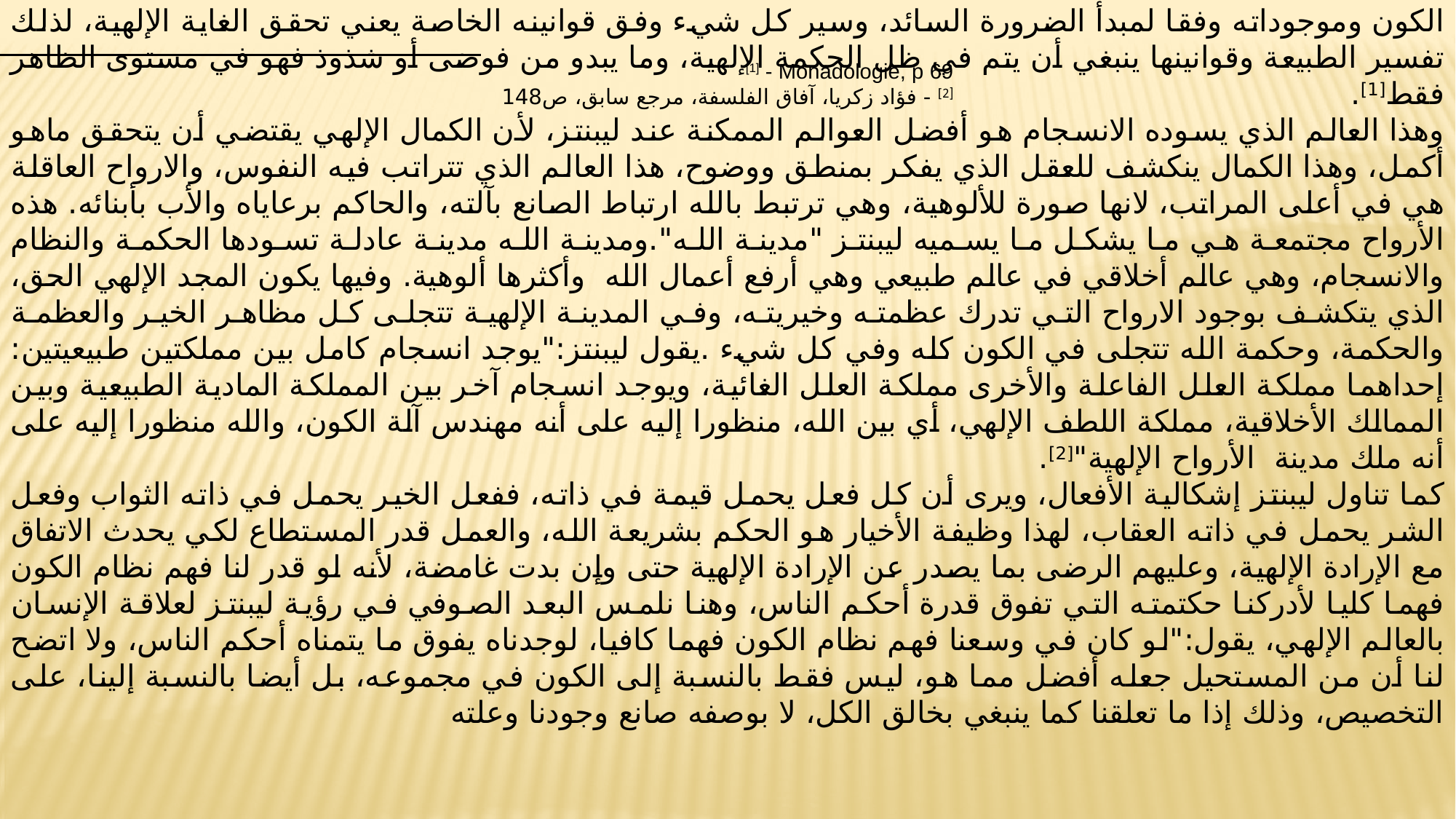

[1] - Monadologie, p 69
[2] - فؤاد زكريا، آفاق الفلسفة، مرجع سابق، ص148
الكون وموجوداته وفقا لمبدأ الضرورة السائد، وسير كل شيء وفق قوانينه الخاصة يعني تحقق الغاية الإلهية، لذلك تفسير الطبيعة وقوانينها ينبغي أن يتم في ظل الحكمة الإلهية، وما يبدو من فوضى أو شذوذ فهو في مستوى الظاهر فقط[1].
وهذا العالم الذي يسوده الانسجام هو أفضل العوالم الممكنة عند ليبنتز، لأن الكمال الإلهي يقتضي أن يتحقق ماهو أكمل، وهذا الكمال ينكشف للعقل الذي يفكر بمنطق ووضوح، هذا العالم الذي تتراتب فيه النفوس، والارواح العاقلة هي في أعلى المراتب، لانها صورة للألوهية، وهي ترتبط بالله ارتباط الصانع بآلته، والحاكم برعاياه والأب بأبنائه. هذه الأرواح مجتمعة هي ما يشكل ما يسميه ليبنتز "مدينة الله".ومدينة الله مدينة عادلة تسودها الحكمة والنظام والانسجام، وهي عالم أخلاقي في عالم طبيعي وهي أرفع أعمال الله  وأكثرها ألوهية. وفيها يكون المجد الإلهي الحق، الذي يتكشف بوجود الارواح التي تدرك عظمته وخيريته، وفي المدينة الإلهية تتجلى كل مظاهر الخير والعظمة والحكمة، وحكمة الله تتجلى في الكون كله وفي كل شيء .يقول ليبنتز:"يوجد انسجام كامل بين مملكتين طبيعيتين: إحداهما مملكة العلل الفاعلة والأخرى مملكة العلل الغائية، ويوجد انسجام آخر بين المملكة المادية الطبيعية وبين الممالك الأخلاقية، مملكة اللطف الإلهي، أي بين الله، منظورا إليه على أنه مهندس آلة الكون، والله منظورا إليه على أنه ملك مدينة  الأرواح الإلهية"[2].
كما تناول ليبنتز إشكالية الأفعال، ويرى أن كل فعل يحمل قيمة في ذاته، ففعل الخير يحمل في ذاته الثواب وفعل الشر يحمل في ذاته العقاب، لهذا وظيفة الأخيار هو الحكم بشريعة الله، والعمل قدر المستطاع لكي يحدث الاتفاق مع الإرادة الإلهية، وعليهم الرضى بما يصدر عن الإرادة الإلهية حتى وإن بدت غامضة، لأنه لو قدر لنا فهم نظام الكون فهما كليا لأدركنا حكتمته التي تفوق قدرة أحكم الناس، وهنا نلمس البعد الصوفي في رؤية ليبنتز لعلاقة الإنسان بالعالم الإلهي، يقول:"لو كان في وسعنا فهم نظام الكون فهما كافيا، لوجدناه يفوق ما يتمناه أحكم الناس، ولا اتضح لنا أن من المستحيل جعله أفضل مما هو، ليس فقط بالنسبة إلى الكون في مجموعه، بل أيضا بالنسبة إلينا، على التخصيص، وذلك إذا ما تعلقنا كما ينبغي بخالق الكل، لا بوصفه صانع وجودنا وعلته